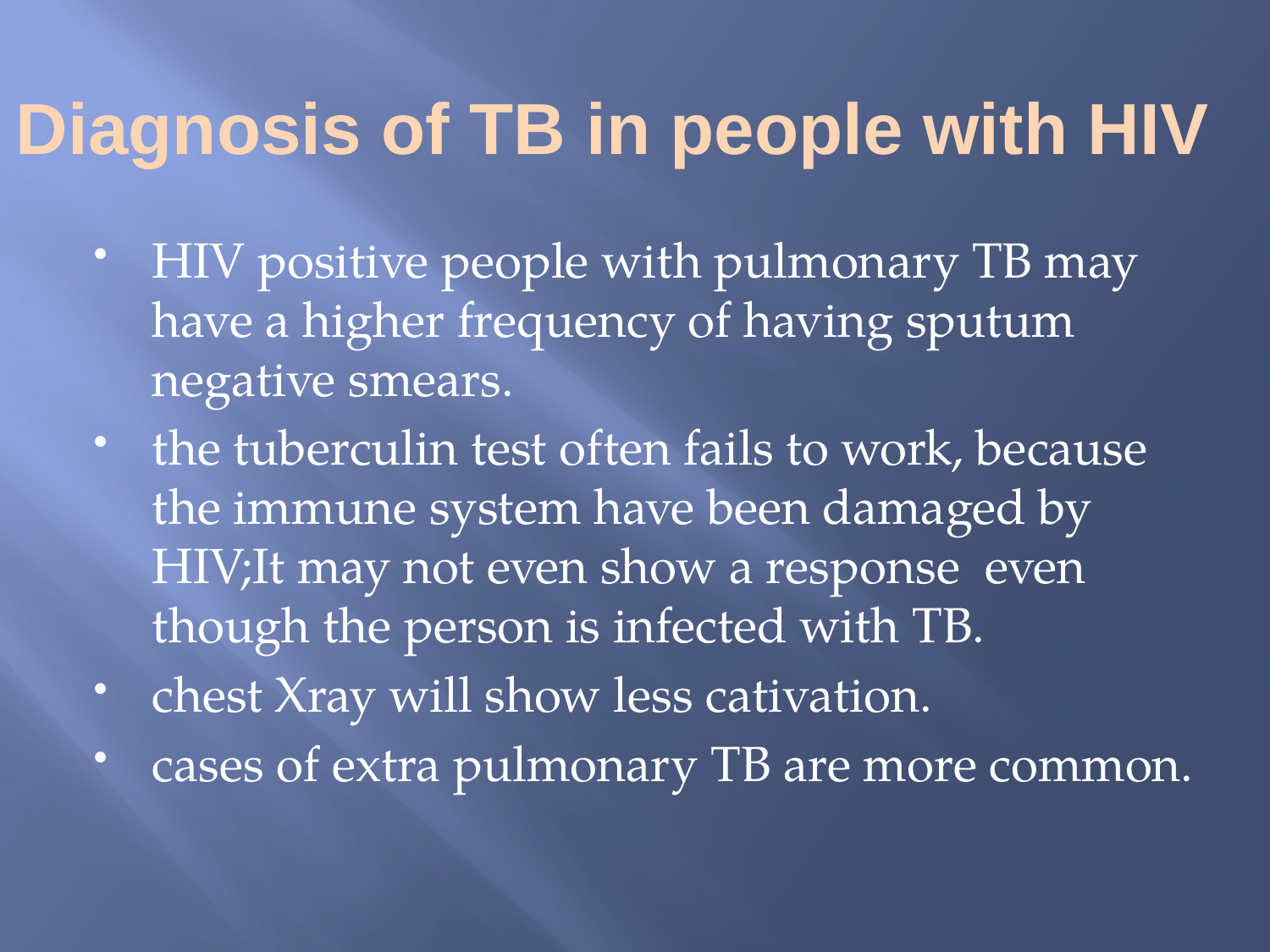

# Diagnosis of TB in people with HIV
HIV positive people with pulmonary TB may have a higher frequency of having sputum negative smears.
the tuberculin test often fails to work, because the immune system have been damaged by HIV;It may not even show a response  even though the person is infected with TB.
chest Xray will show less cativation.
cases of extra pulmonary TB are more common.